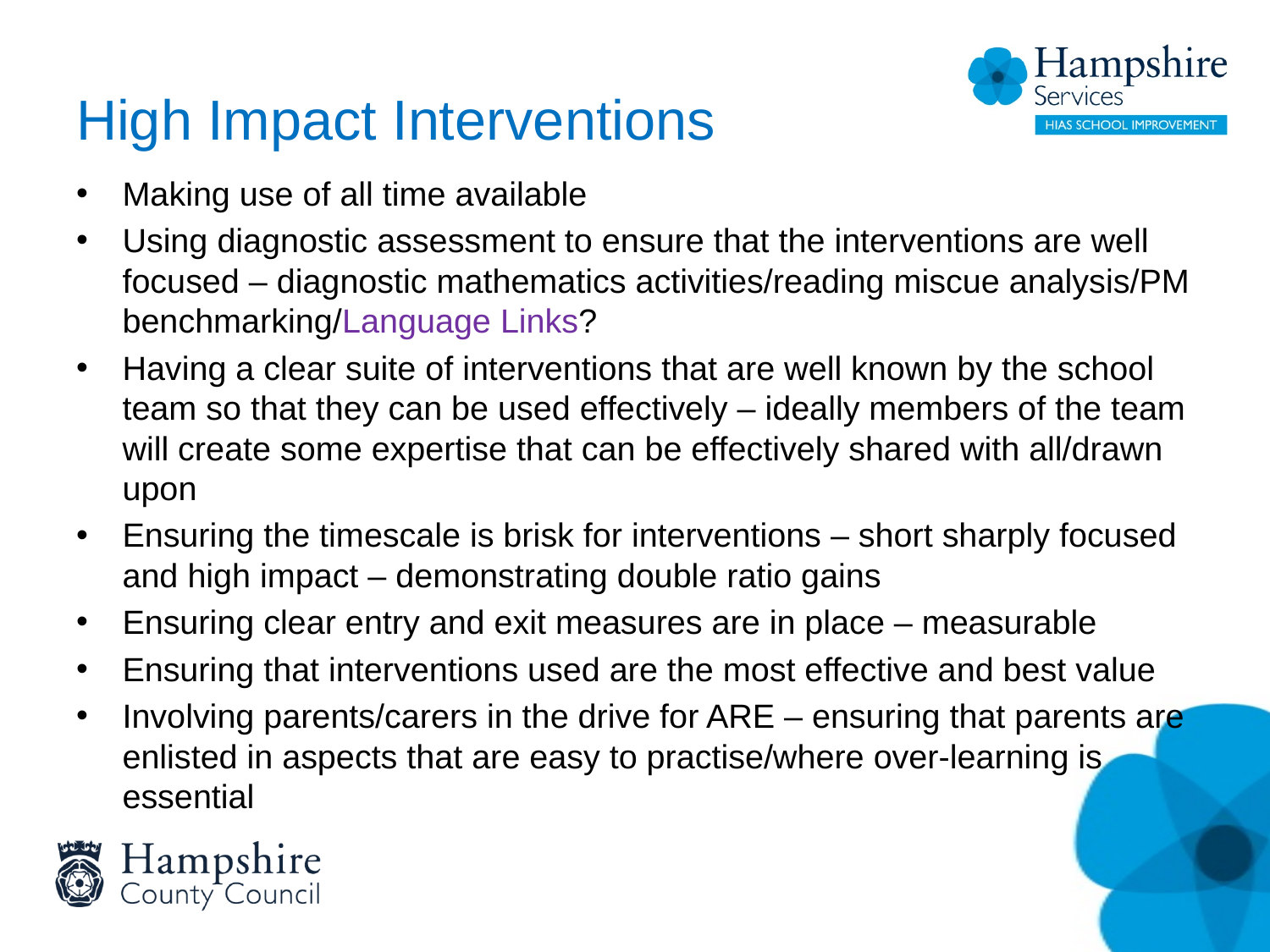

# High Impact Interventions
Making use of all time available
Using diagnostic assessment to ensure that the interventions are well focused – diagnostic mathematics activities/reading miscue analysis/PM benchmarking/Language Links?
Having a clear suite of interventions that are well known by the school team so that they can be used effectively – ideally members of the team will create some expertise that can be effectively shared with all/drawn upon
Ensuring the timescale is brisk for interventions – short sharply focused and high impact – demonstrating double ratio gains
Ensuring clear entry and exit measures are in place – measurable
Ensuring that interventions used are the most effective and best value
Involving parents/carers in the drive for ARE – ensuring that parents are enlisted in aspects that are easy to practise/where over-learning is essential